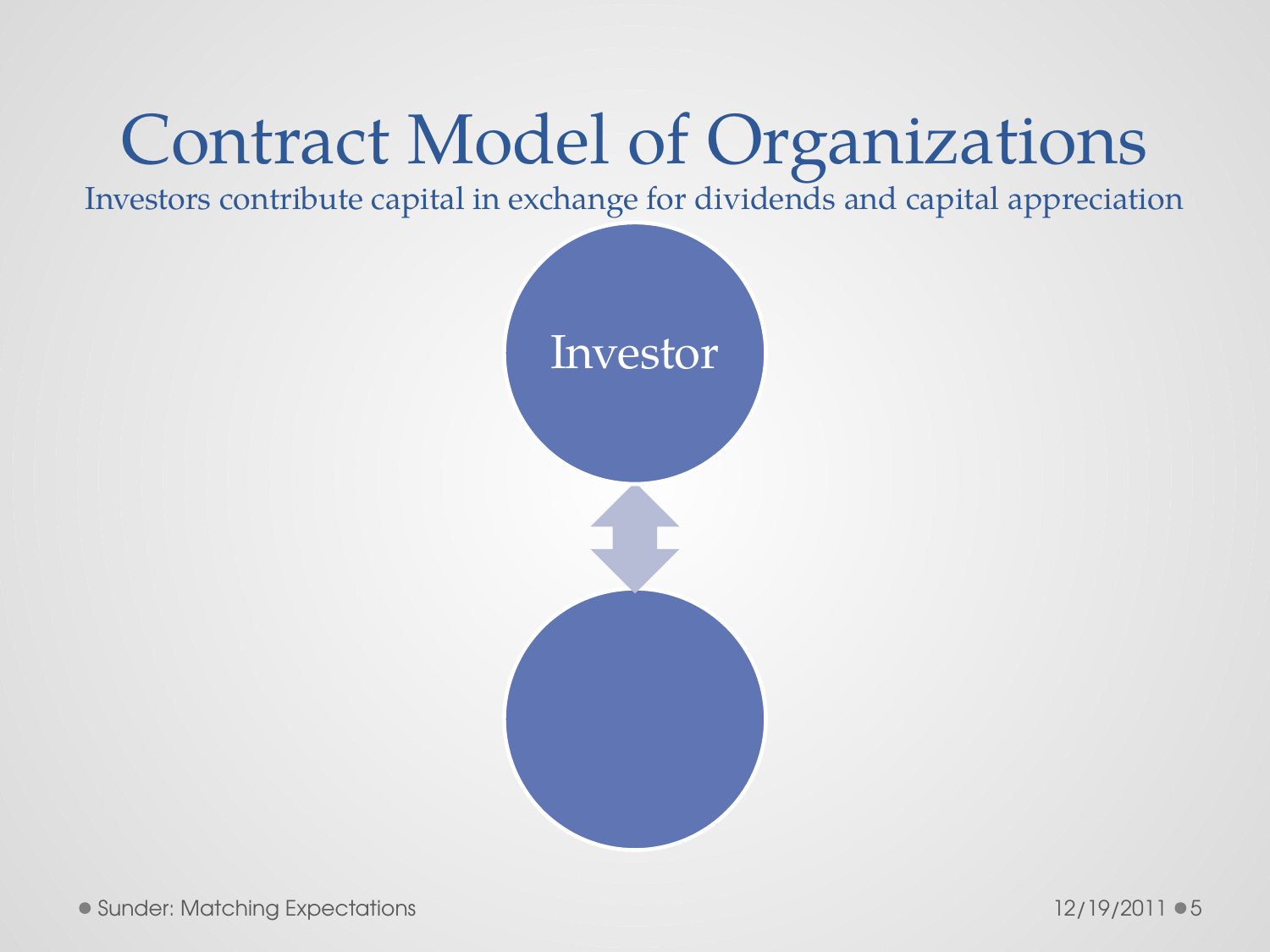

# Contract Model of Organizations Investors contribute capital in exchange for dividends and capital appreciation

Investor
Sunder: Matching Expectations
12/19/2011
5